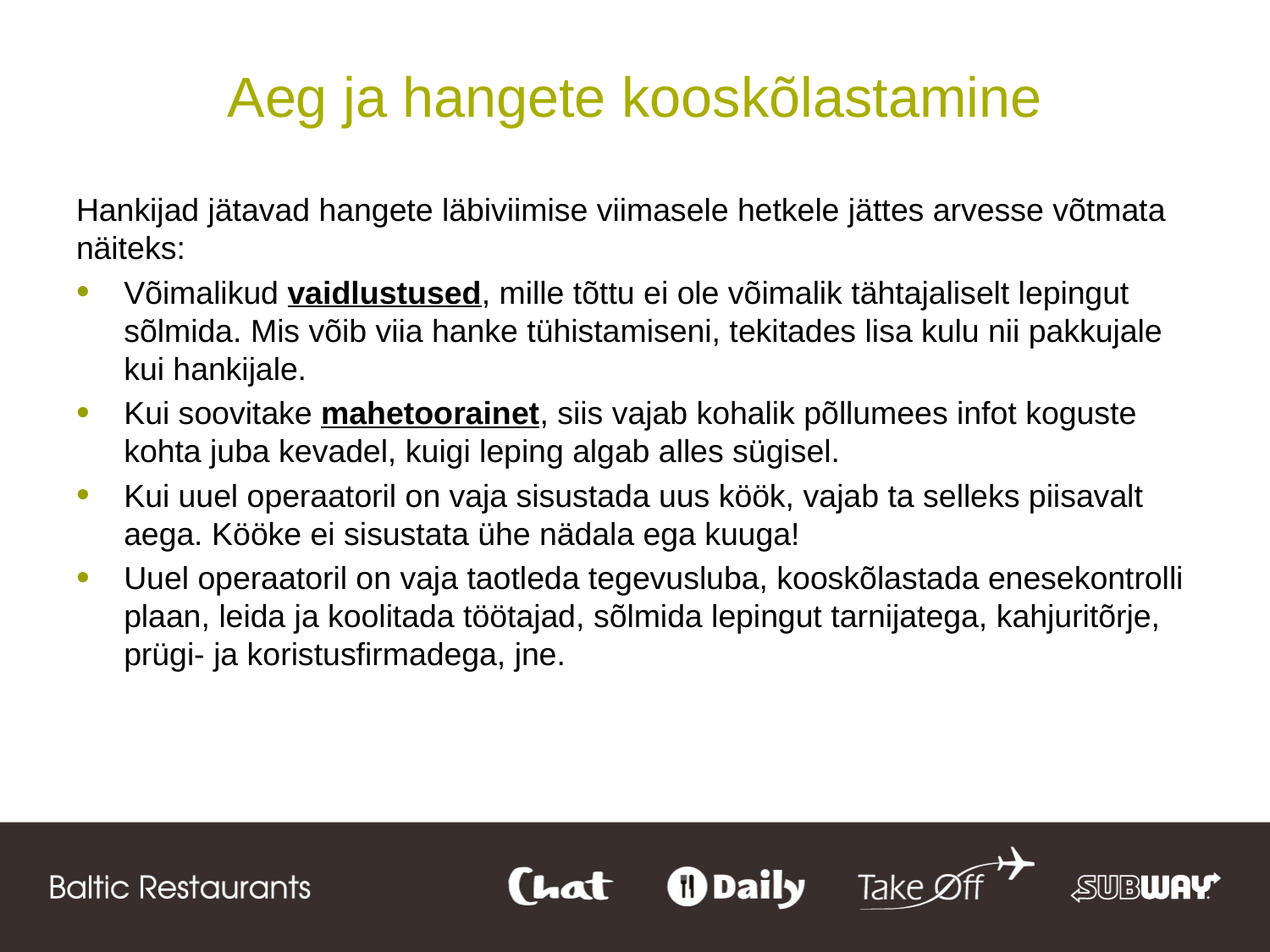

# Aeg ja hangete kooskõlastamine
Hankijad jätavad hangete läbiviimise viimasele hetkele jättes arvesse võtmata näiteks:
Võimalikud vaidlustused, mille tõttu ei ole võimalik tähtajaliselt lepingut sõlmida. Mis võib viia hanke tühistamiseni, tekitades lisa kulu nii pakkujale kui hankijale.
Kui soovitake mahetoorainet, siis vajab kohalik põllumees infot koguste kohta juba kevadel, kuigi leping algab alles sügisel.
Kui uuel operaatoril on vaja sisustada uus köök, vajab ta selleks piisavalt aega. Kööke ei sisustata ühe nädala ega kuuga!
Uuel operaatoril on vaja taotleda tegevusluba, kooskõlastada enesekontrolli plaan, leida ja koolitada töötajad, sõlmida lepingut tarnijatega, kahjuritõrje, prügi- ja koristusfirmadega, jne.